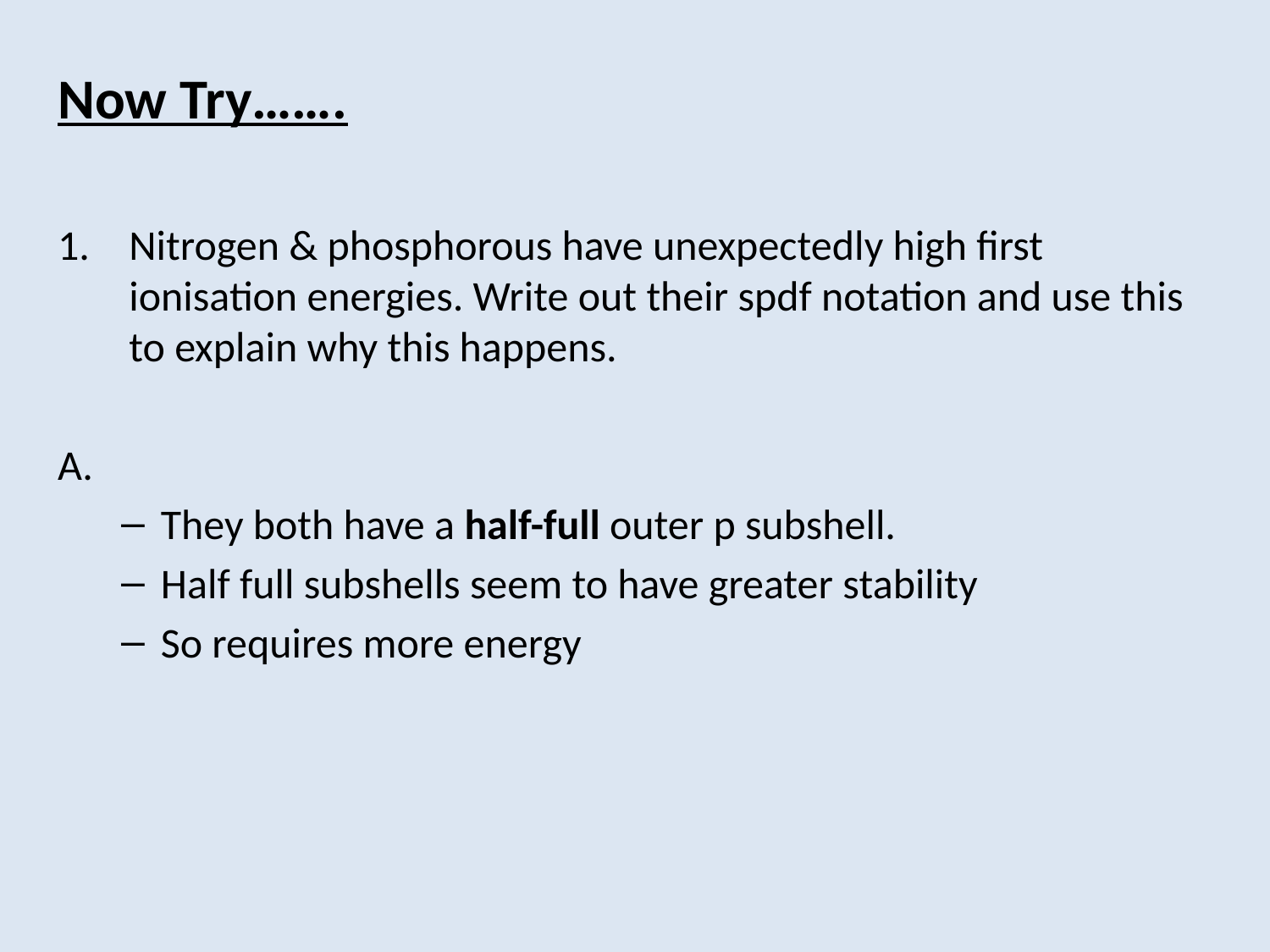

Now Try…….

Nitrogen & phosphorous have unexpectedly high first ionisation energies. Write out their spdf notation and use this to explain why this happens.

A.
They both have a half-full outer p subshell.
Half full subshells seem to have greater stability
So requires more energy